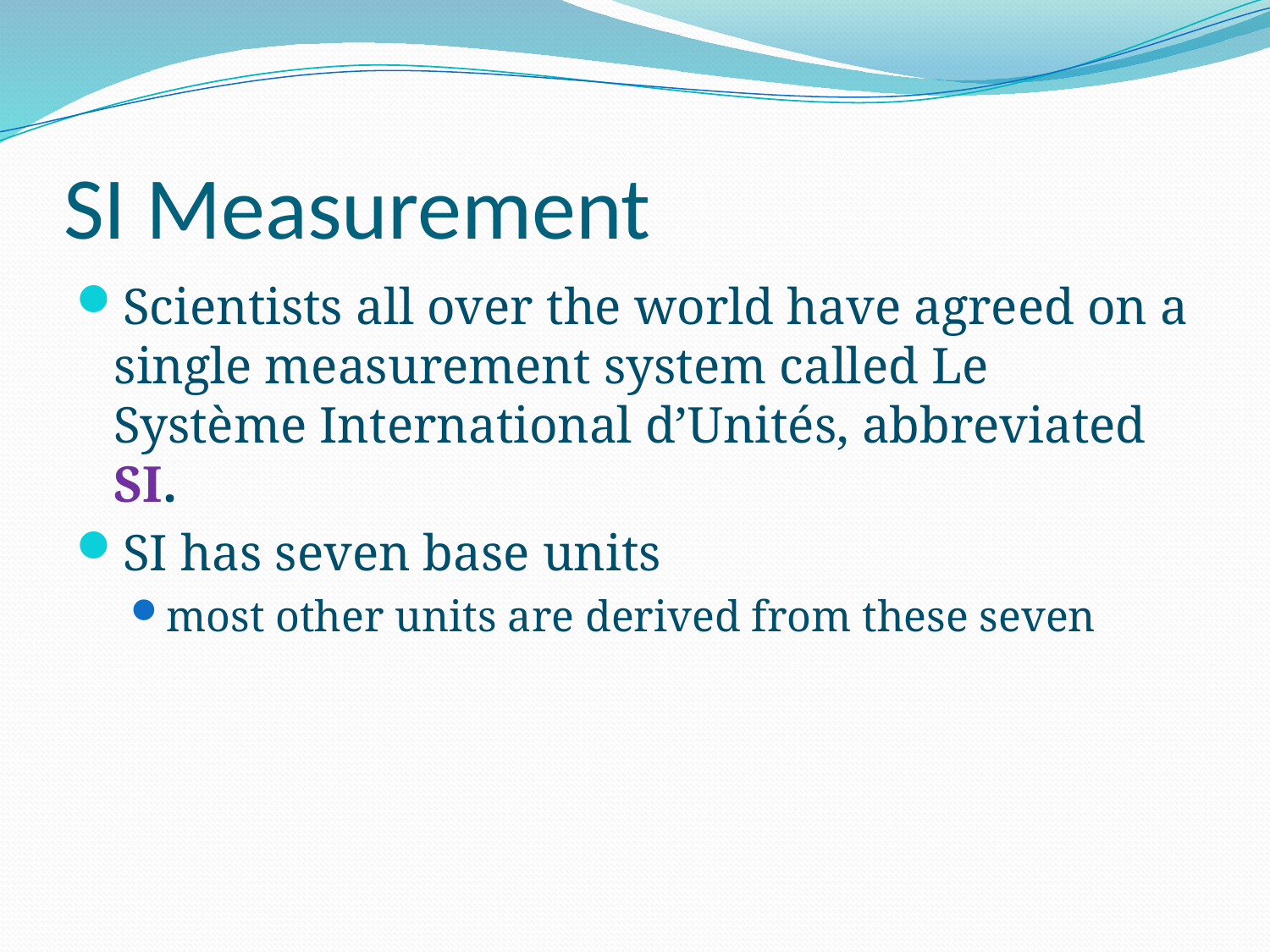

# SI Measurement
Scientists all over the world have agreed on a single measurement system called Le Système International d’Unités, abbreviated SI.
SI has seven base units
most other units are derived from these seven